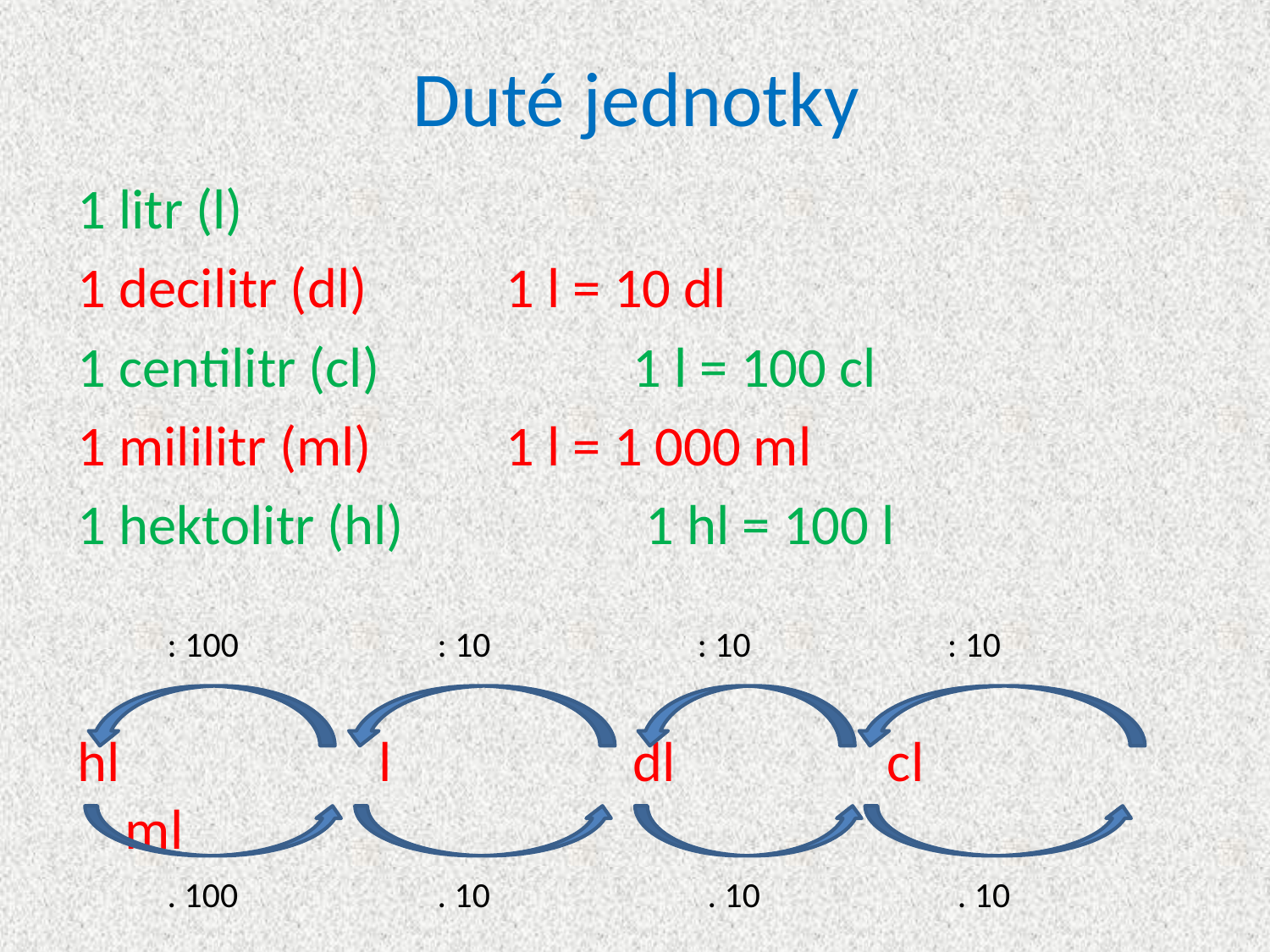

# Duté jednotky
1 litr (l)
1 decilitr (dl)		1 l = 10 dl
1 centilitr (cl)		1 l = 100 cl
1 mililitr (ml)		1 l = 1 000 ml
1 hektolitr (hl)		 1 hl = 100 l

hl			l		dl		cl		ml
: 100
: 10
: 10
: 10

. 100
. 10
. 10
. 10